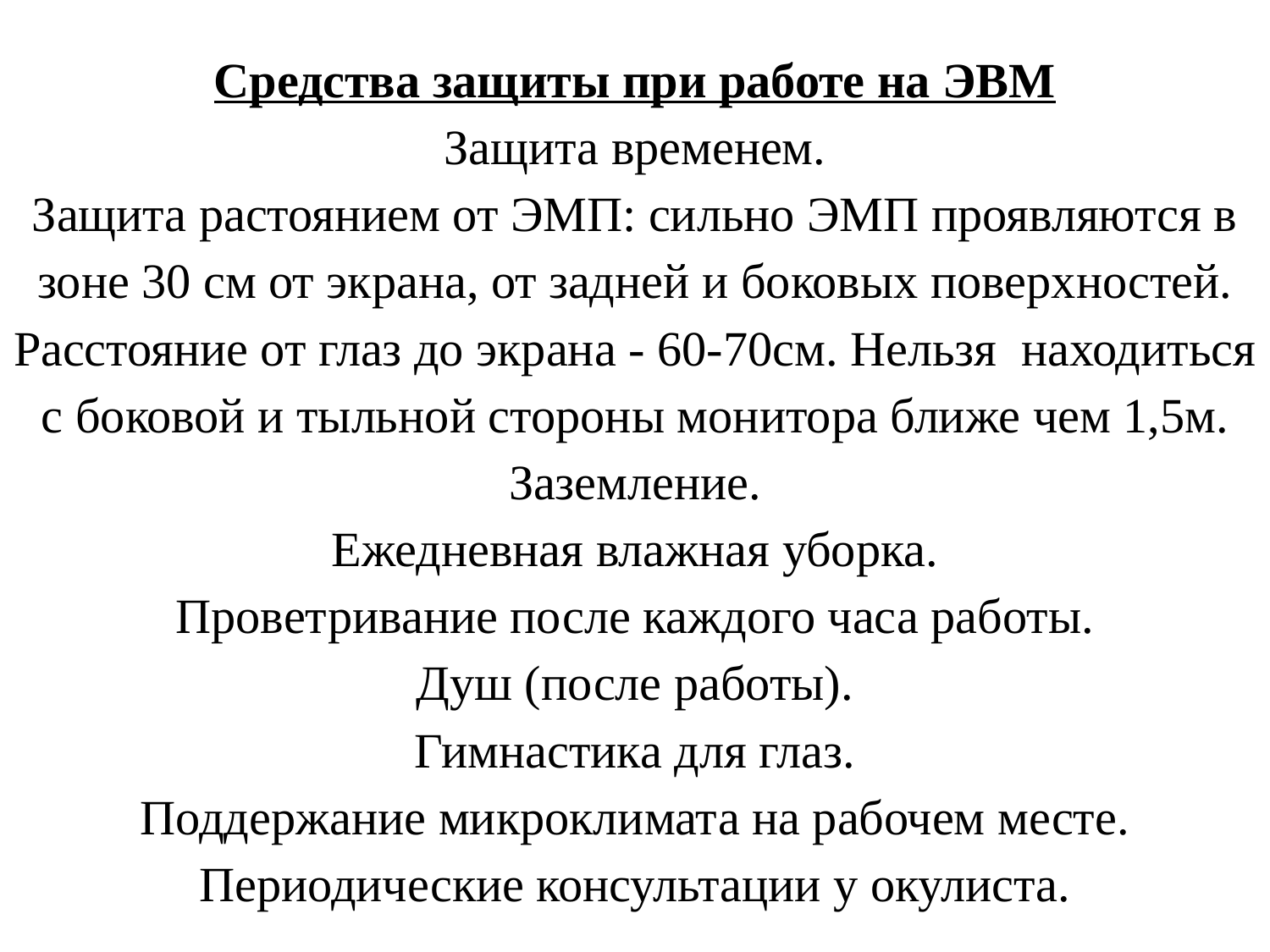

# Средства защиты при работе на ЭВМ Защита временем. Защита растоянием от ЭМП: сильно ЭМП проявляются в зоне 30 см от экрана, от задней и боковых поверхностей. Расстояние от глаз до экрана - 60-70см. Нельзя  находиться с боковой и тыльной стороны монитора ближе чем 1,5м. Заземление. Ежедневная влажная уборка. Проветривание после каждого часа работы. Душ (после работы). Гимнастика для глаз. Поддержание микроклимата на рабочем месте. Периодические консультации у окулиста.